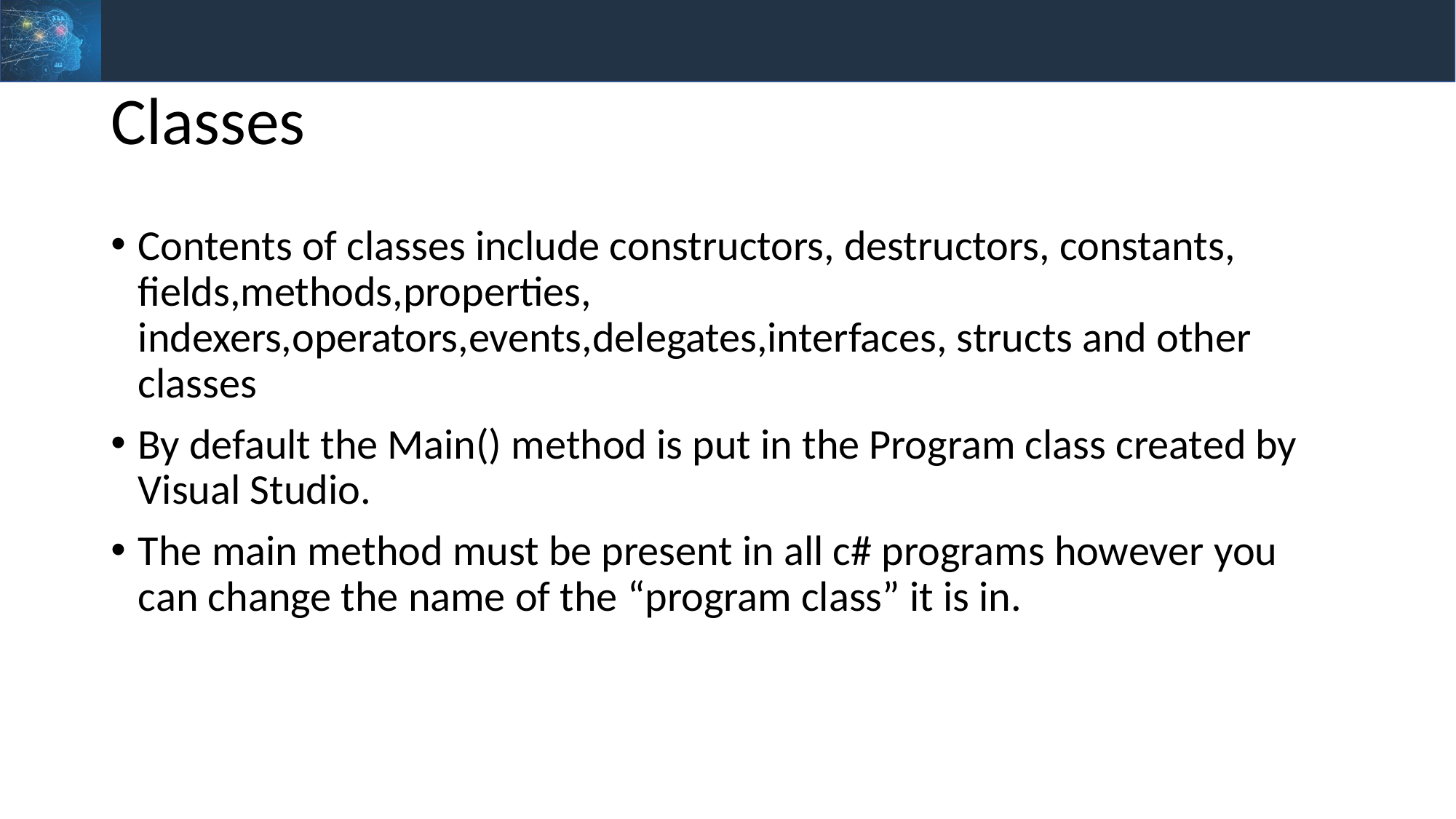

# Classes
Contents of classes include constructors, destructors, constants, fields,methods,properties, indexers,operators,events,delegates,interfaces, structs and other classes
By default the Main() method is put in the Program class created by Visual Studio.
The main method must be present in all c# programs however you can change the name of the “program class” it is in.